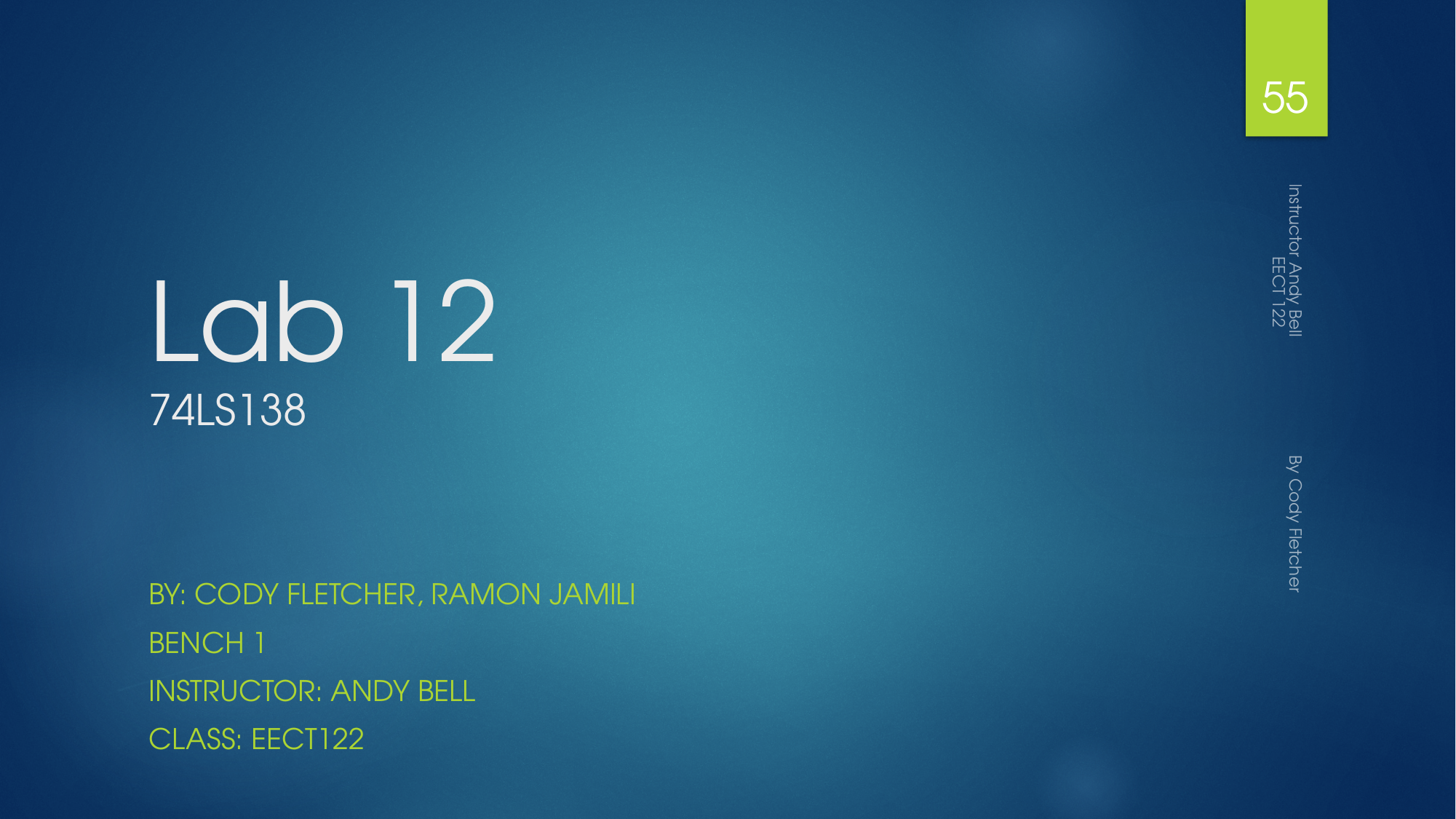

55
# Lab 12 74LS138
Instructor Andy Bell                          By Cody Fletcher                      EECT 122
By: Cody Fletcher, Ramon Jamili
Bench 1
Instructor: Andy Bell
Class: EECT122